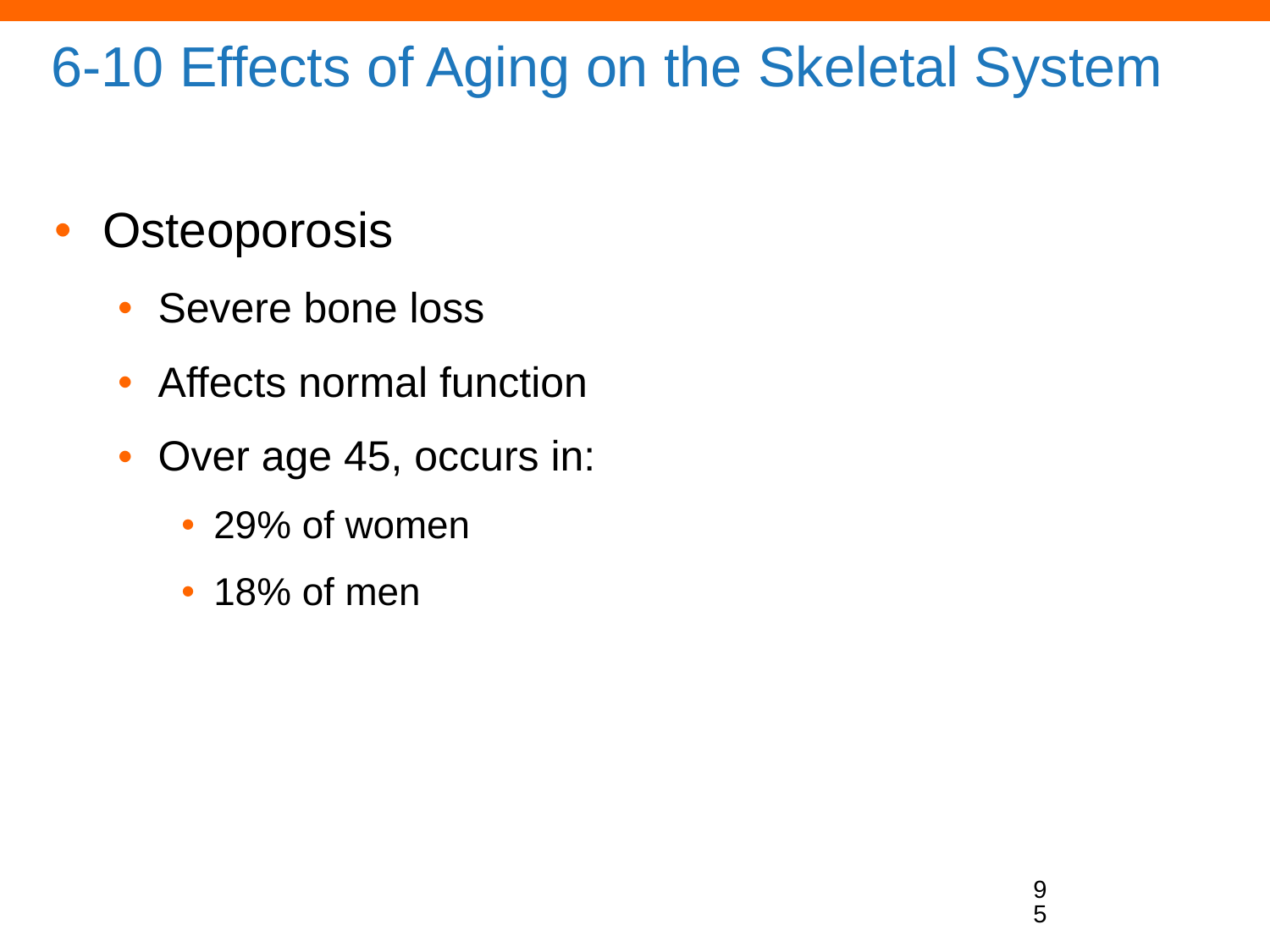

# 6-10 Effects of Aging on the Skeletal System
Osteoporosis
Severe bone loss
Affects normal function
Over age 45, occurs in:
29% of women
18% of men
95